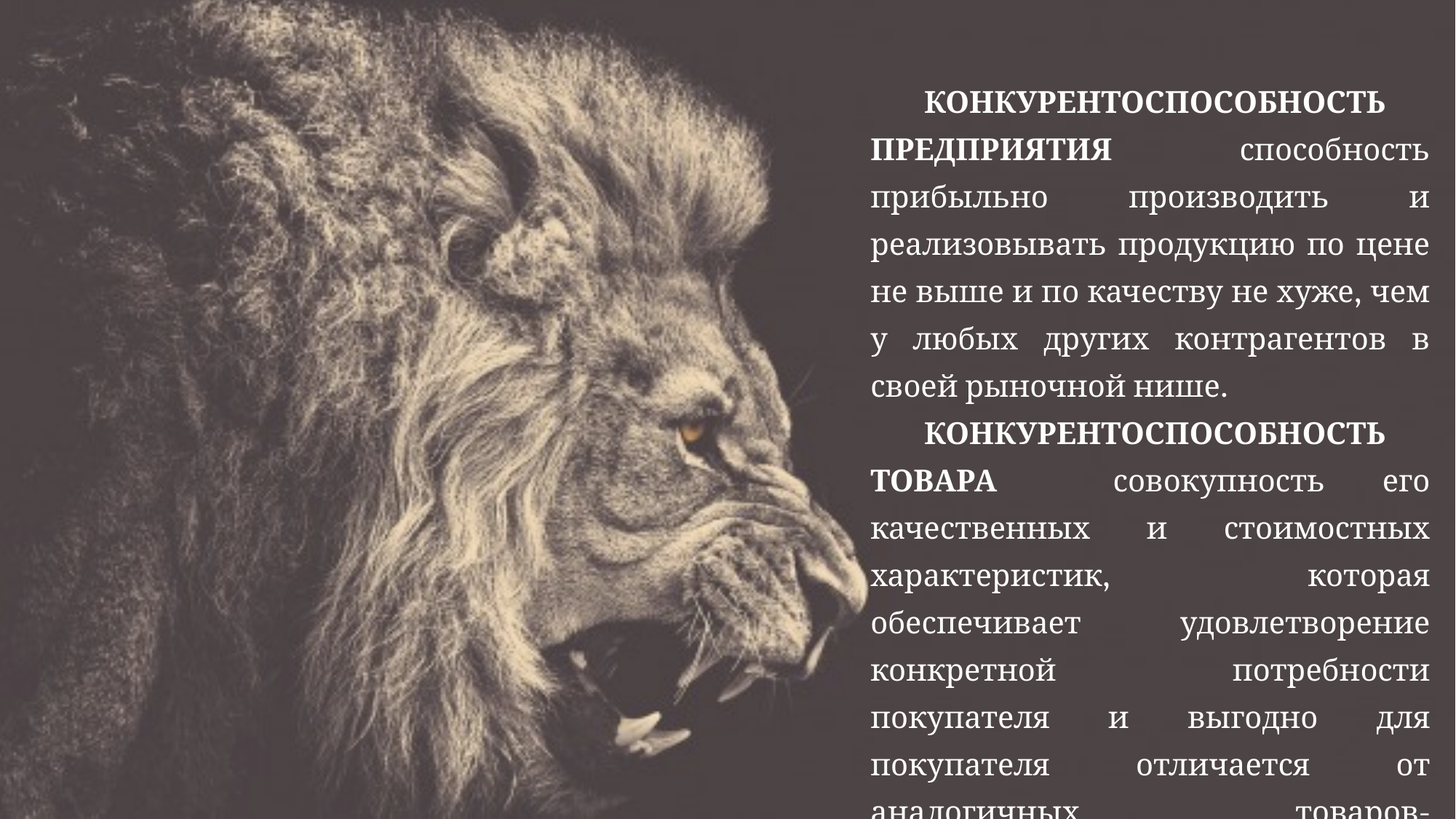

КОНКУРЕНТОСПОСОБНОСТЬ ПРЕДПРИЯТИЯ способность прибыльно производить и реализовывать продукцию по цене не выше и по качеству не хуже, чем у любых других контрагентов в своей рыночной нише.
КОНКУРЕНТОСПОСОБНОСТЬ ТОВАРА  совокупность его качественных и стоимостных характеристик, которая обеспечивает удовлетворение конкретной потребности покупателя и выгодно для покупателя отличается от аналогичных товаров-конкурентов.